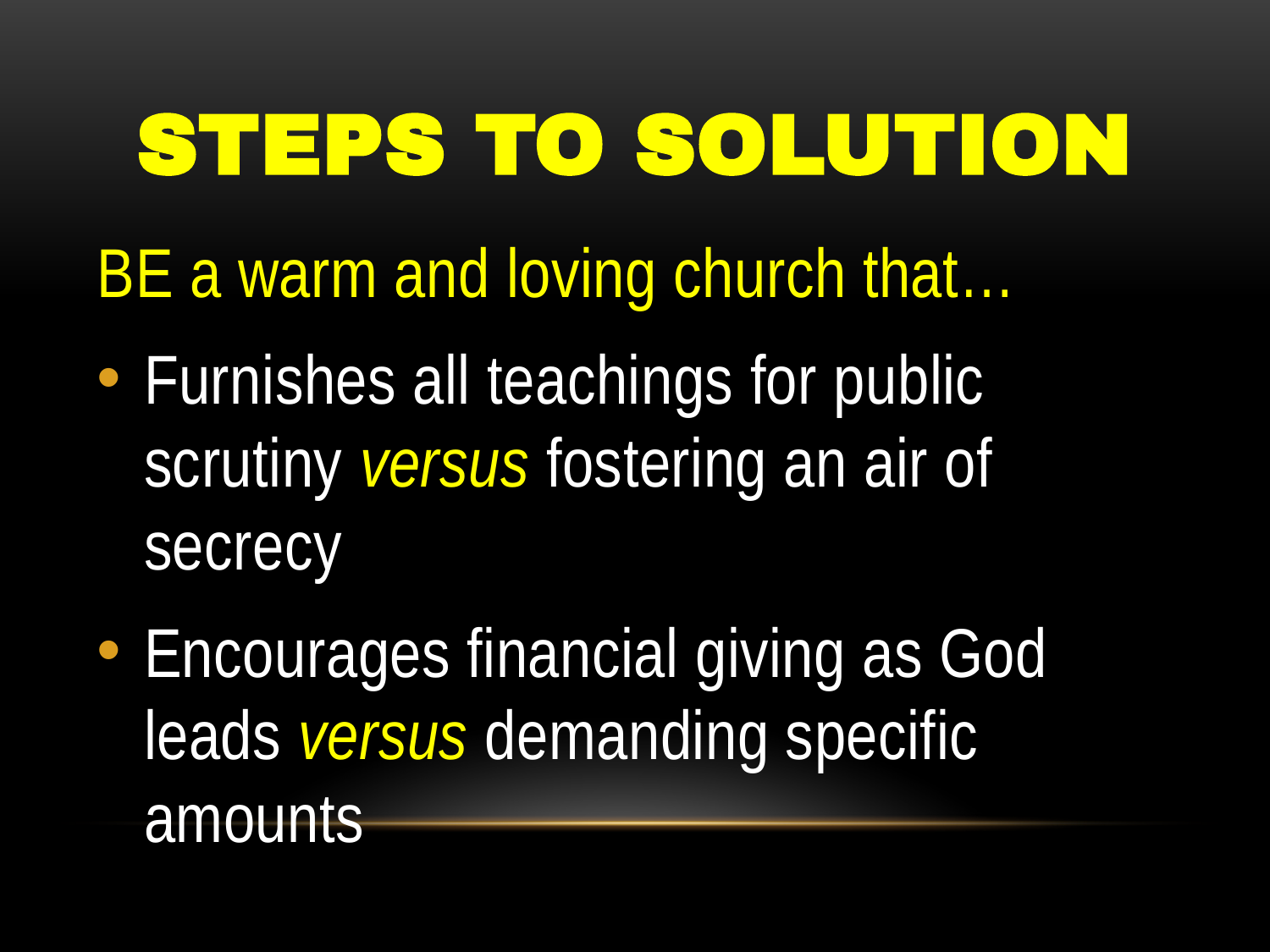

# Steps to Solution
BE a warm and loving church that…
Furnishes all teachings for public scrutiny versus fostering an air of secrecy
Encourages financial giving as God leads versus demanding specific amounts